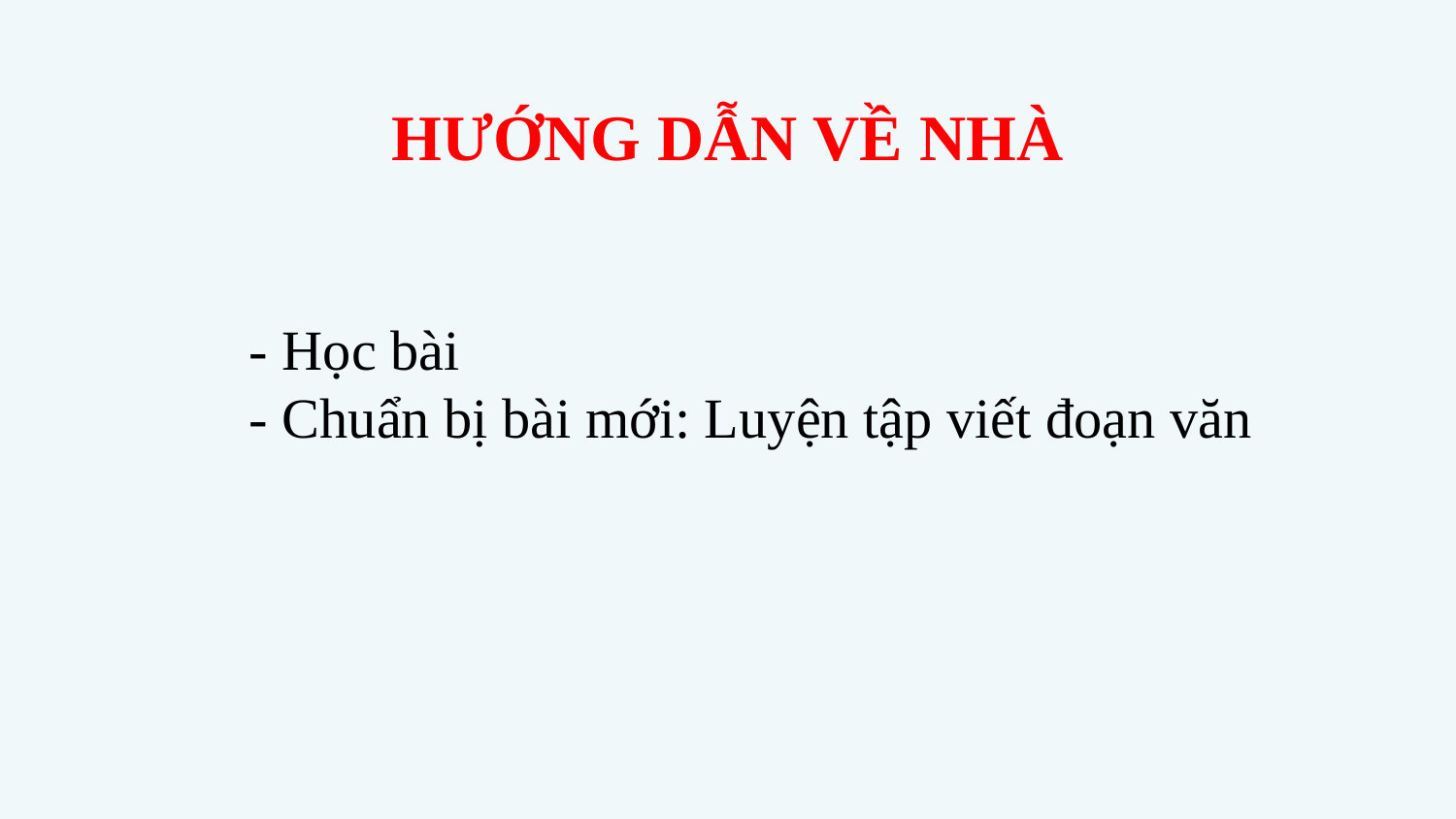

HƯỚNG DẪN VỀ NHÀ
- Học bài
- Chuẩn bị bài mới: Luyện tập viết đoạn văn